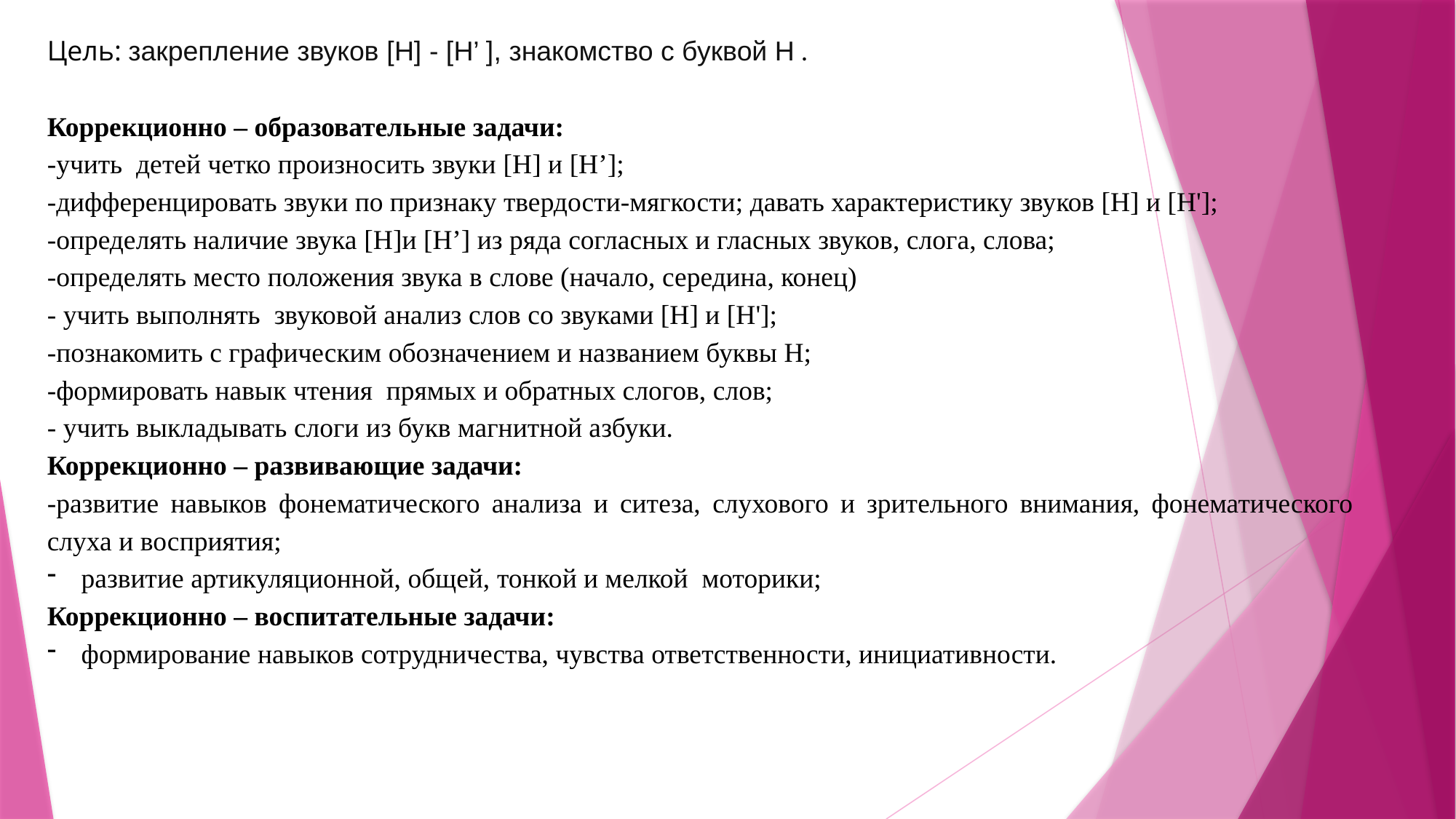

Цель: закрепление звуков [Н] - [Н’ ], знакомство с буквой Н .

Коррекционно – образовательные задачи:
-учить  детей четко произносить звуки [Н] и [Н’];
-дифференцировать звуки по признаку твердости-мягкости; давать характеристику звуков [Н] и [Н'];
-определять наличие звука [Н]и [Н’] из ряда согласных и гласных звуков, слога, слова;
-определять место положения звука в слове (начало, середина, конец)
- учить выполнять  звуковой анализ слов со звуками [Н] и [Н'];
-познакомить с графическим обозначением и названием буквы Н;
-формировать навык чтения  прямых и обратных слогов, слов;
- учить выкладывать слоги из букв магнитной азбуки.
Коррекционно – развивающие задачи:
-развитие навыков фонематического анализа и ситеза, слухового и зрительного внимания, фонематического слуха и восприятия;
развитие артикуляционной, общей, тонкой и мелкой  моторики;
Коррекционно – воспитательные задачи:
формирование навыков сотрудничества, чувства ответственности, инициативности.